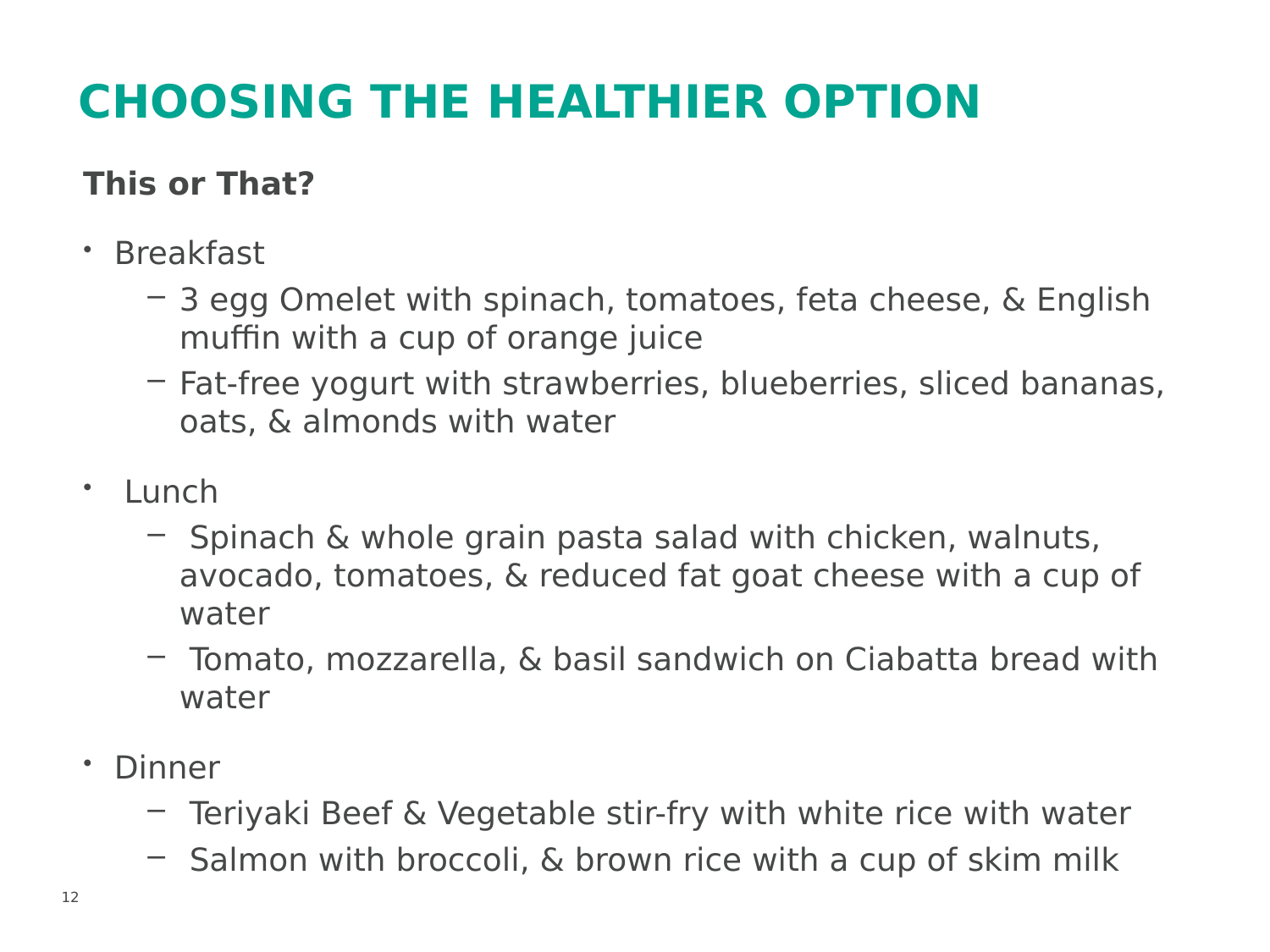

#
Choosing the Healthier Option
This or That?
Breakfast
3 egg Omelet with spinach, tomatoes, feta cheese, & English muffin with a cup of orange juice
Fat-free yogurt with strawberries, blueberries, sliced bananas, oats, & almonds with water
 Lunch
 Spinach & whole grain pasta salad with chicken, walnuts, avocado, tomatoes, & reduced fat goat cheese with a cup of water
 Tomato, mozzarella, & basil sandwich on Ciabatta bread with water
Dinner
 Teriyaki Beef & Vegetable stir-fry with white rice with water
 Salmon with broccoli, & brown rice with a cup of skim milk
12